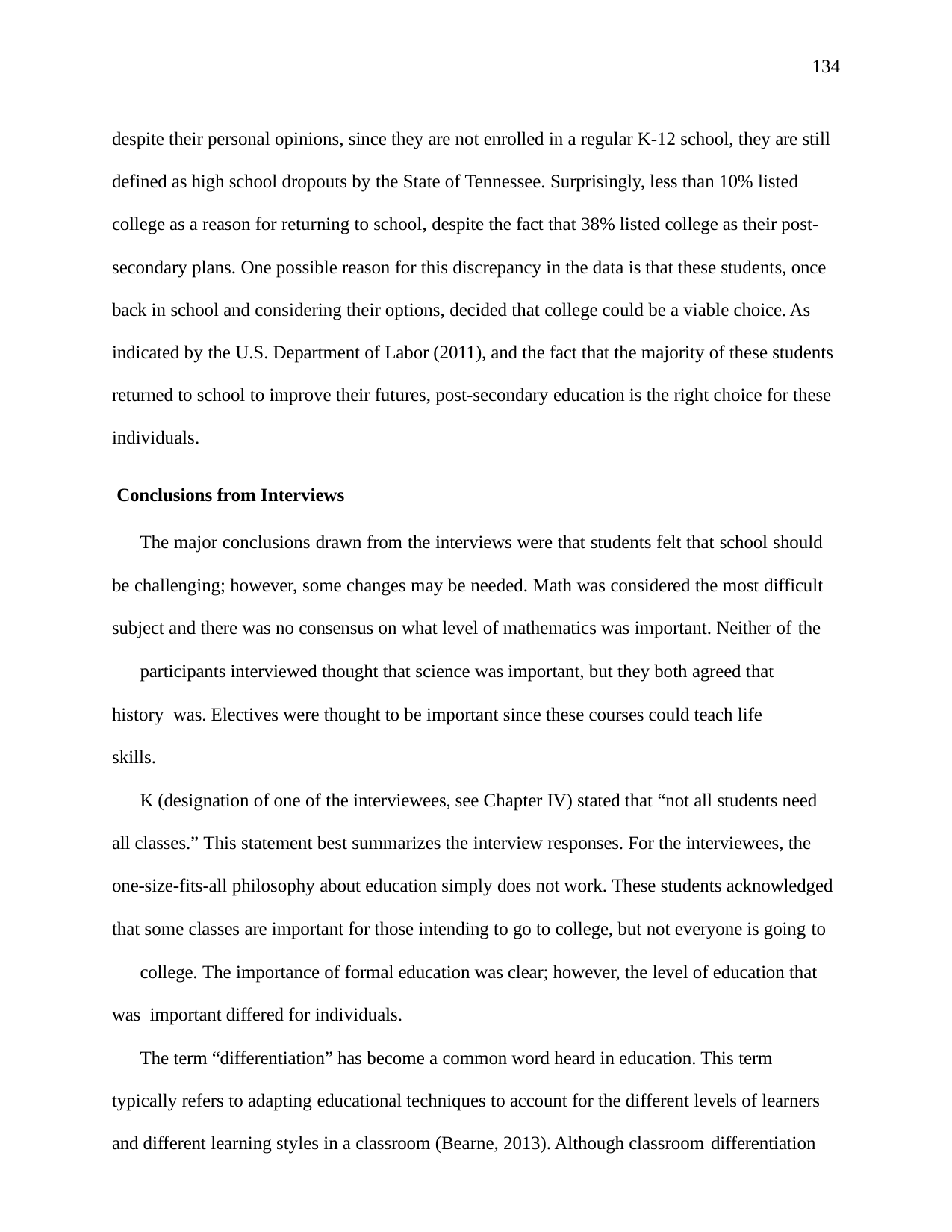

134

despite their personal opinions, since they are not enrolled in a regular K-12 school, they are still  defined as high school dropouts by the State of Tennessee. Surprisingly, less than 10% listed  college as a reason for returning to school, despite the fact that 38% listed college as their post-  secondary plans. One possible reason for this discrepancy in the data is that these students, once  back in school and considering their options, decided that college could be a viable choice. As  indicated by the U.S. Department of Labor (2011), and the fact that the majority of these students  returned to school to improve their futures, post-secondary education is the right choice for these  individuals.

Conclusions from Interviews
The major conclusions drawn from the interviews were that students felt that school should  be challenging; however, some changes may be needed. Math was considered the most difficult  subject and there was no consensus on what level of mathematics was important. Neither of the
participants interviewed thought that science was important, but they both agreed that history  was. Electives were thought to be important since these courses could teach life skills.
K (designation of one of the interviewees, see Chapter IV) stated that “not all students need  all classes.” This statement best summarizes the interview responses. For the interviewees, the  one-size-fits-all philosophy about education simply does not work. These students acknowledged  that some classes are important for those intending to go to college, but not everyone is going to
college. The importance of formal education was clear; however, the level of education that was  important differed for individuals.
The term “differentiation” has become a common word heard in education. This term  typically refers to adapting educational techniques to account for the different levels of learners  and different learning styles in a classroom (Bearne, 2013). Although classroom differentiation